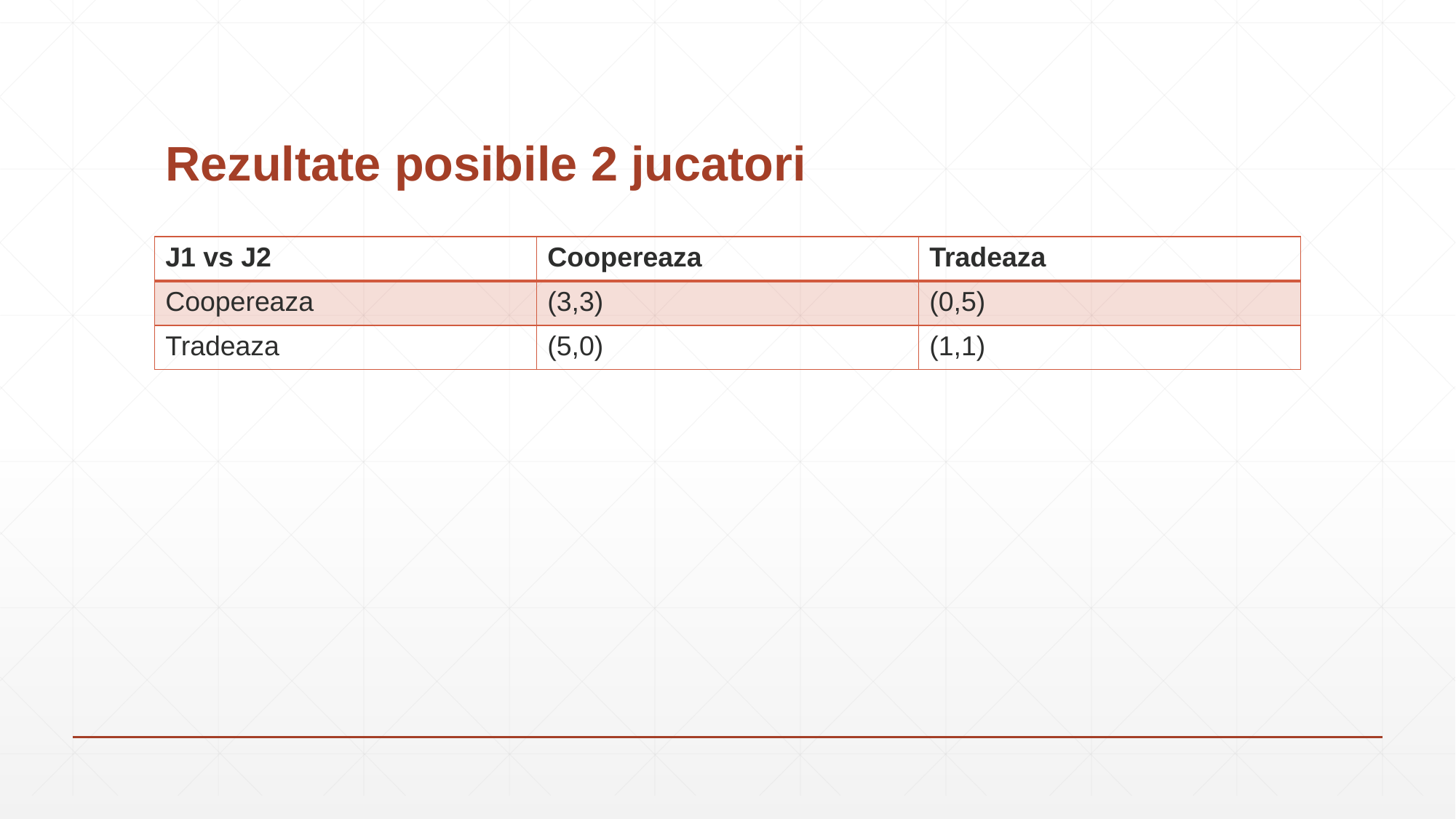

# Rezultate posibile 2 jucatori
| J1 vs J2 | Coopereaza | Tradeaza |
| --- | --- | --- |
| Coopereaza | (3,3) | (0,5) |
| Tradeaza | (5,0) | (1,1) |